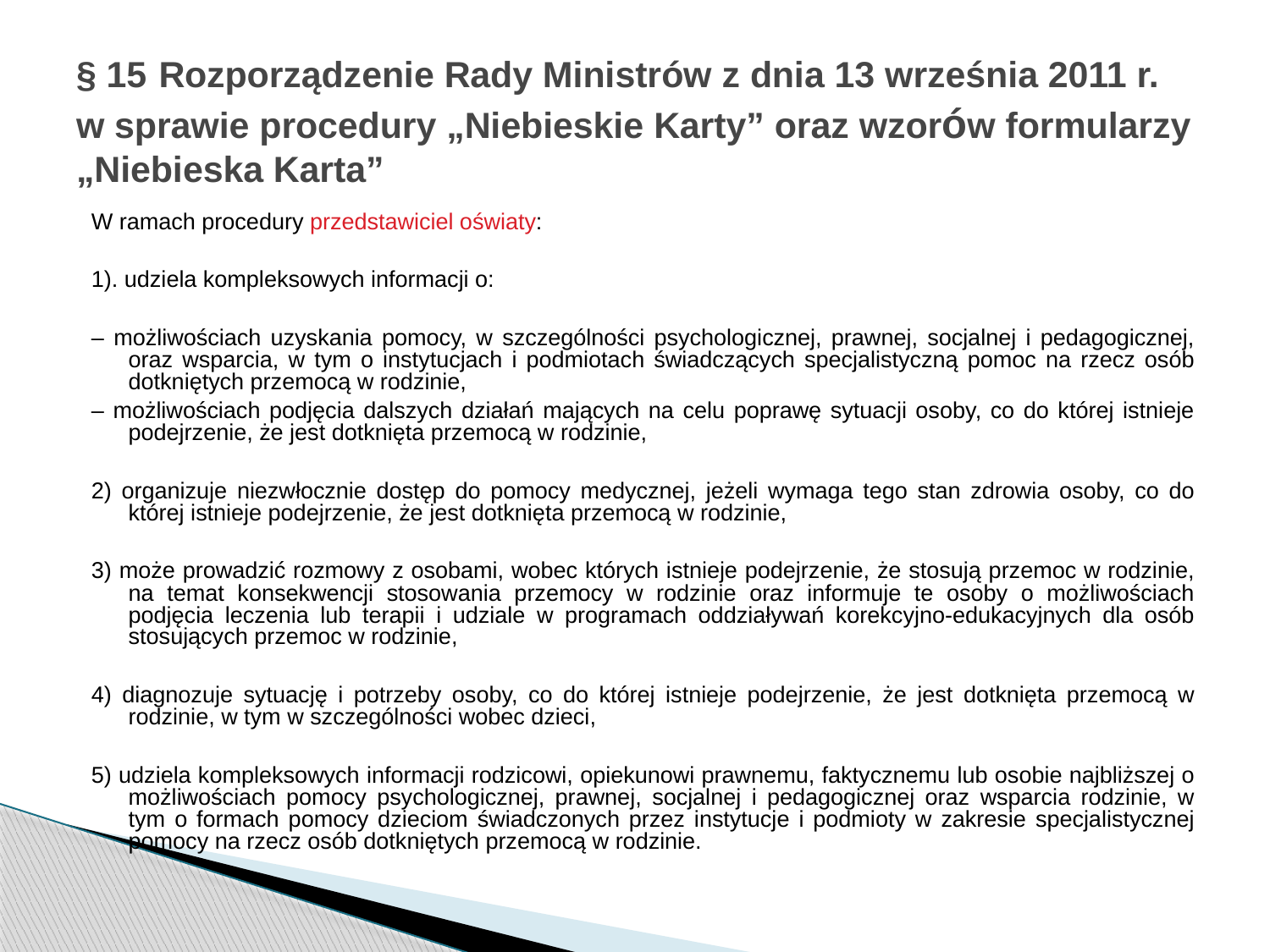

# § 15 Rozporządzenie Rady Ministrów z dnia 13 września 2011 r. w sprawie procedury „Niebieskie Karty” oraz wzorów formularzy „Niebieska Karta”
W ramach procedury przedstawiciel oświaty:

1). udziela kompleksowych informacji o:

– możliwościach uzyskania pomocy, w szczególności psychologicznej, prawnej, socjalnej i pedagogicznej, oraz wsparcia, w tym o instytucjach i podmiotach świadczących specjalistyczną pomoc na rzecz osób dotkniętych przemocą w rodzinie,
– możliwościach podjęcia dalszych działań mających na celu poprawę sytuacji osoby, co do której istnieje podejrzenie, że jest dotknięta przemocą w rodzinie,

2) organizuje niezwłocznie dostęp do pomocy medycznej, jeżeli wymaga tego stan zdrowia osoby, co do której istnieje podejrzenie, że jest dotknięta przemocą w rodzinie,

3) może prowadzić rozmowy z osobami, wobec których istnieje podejrzenie, że stosują przemoc w rodzinie, na temat konsekwencji stosowania przemocy w rodzinie oraz informuje te osoby o możliwościach podjęcia leczenia lub terapii i udziale w programach oddziaływań korekcyjno-edukacyjnych dla osób stosujących przemoc w rodzinie,

4) diagnozuje sytuację i potrzeby osoby, co do której istnieje podejrzenie, że jest dotknięta przemocą w rodzinie, w tym w szczególności wobec dzieci,

5) udziela kompleksowych informacji rodzicowi, opiekunowi prawnemu, faktycznemu lub osobie najbliższej o możliwościach pomocy psychologicznej, prawnej, socjalnej i pedagogicznej oraz wsparcia rodzinie, w tym o formach pomocy dzieciom świadczonych przez instytucje i podmioty w zakresie specjalistycznej pomocy na rzecz osób dotkniętych przemocą w rodzinie.